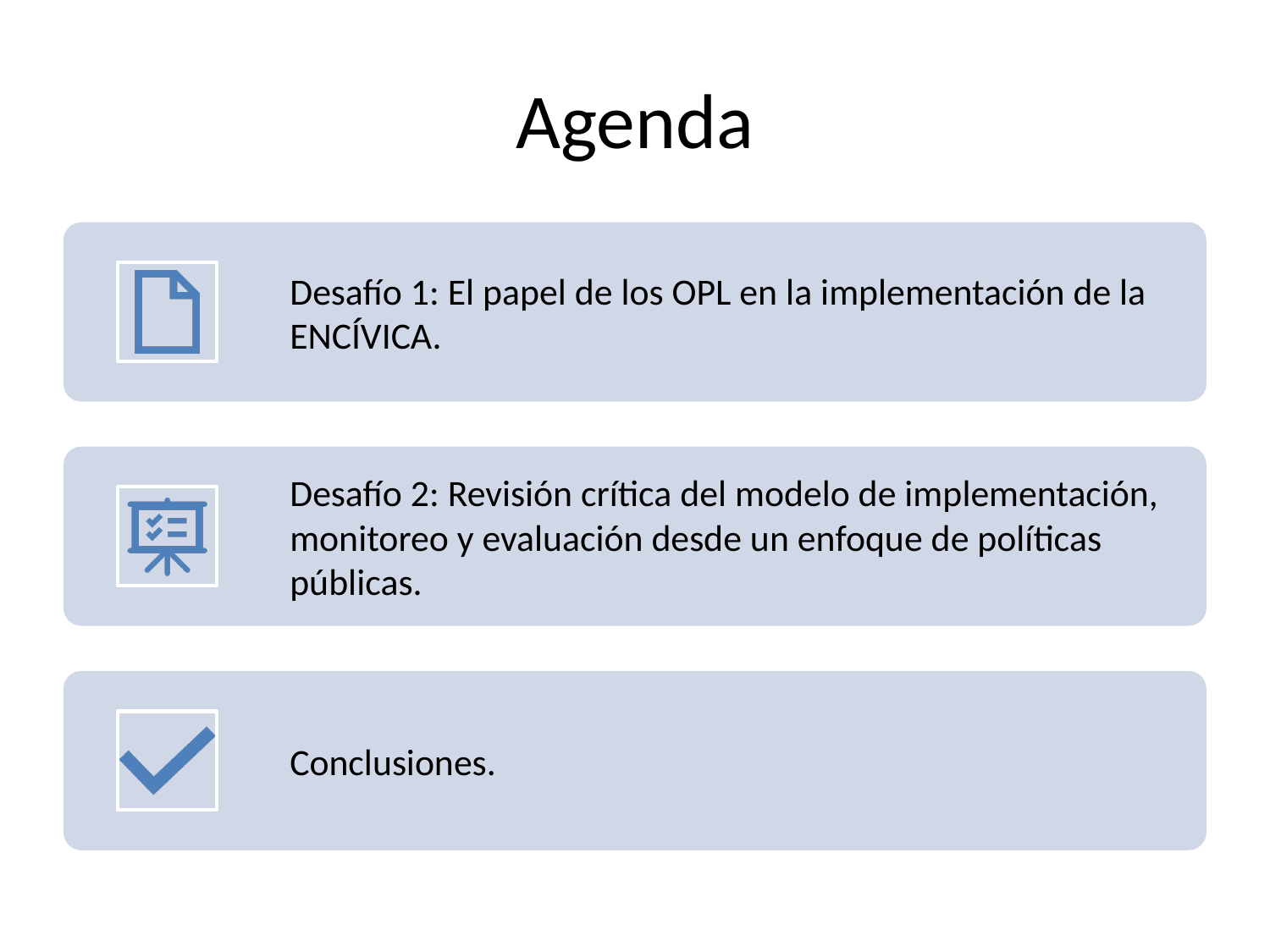

# Agenda
Desafío 1: El papel de los OPL en la implementación de la ENCÍVICA.
Desafío 2: Revisión crítica del modelo de implementación, monitoreo y evaluación desde un enfoque de políticas públicas.
Conclusiones.